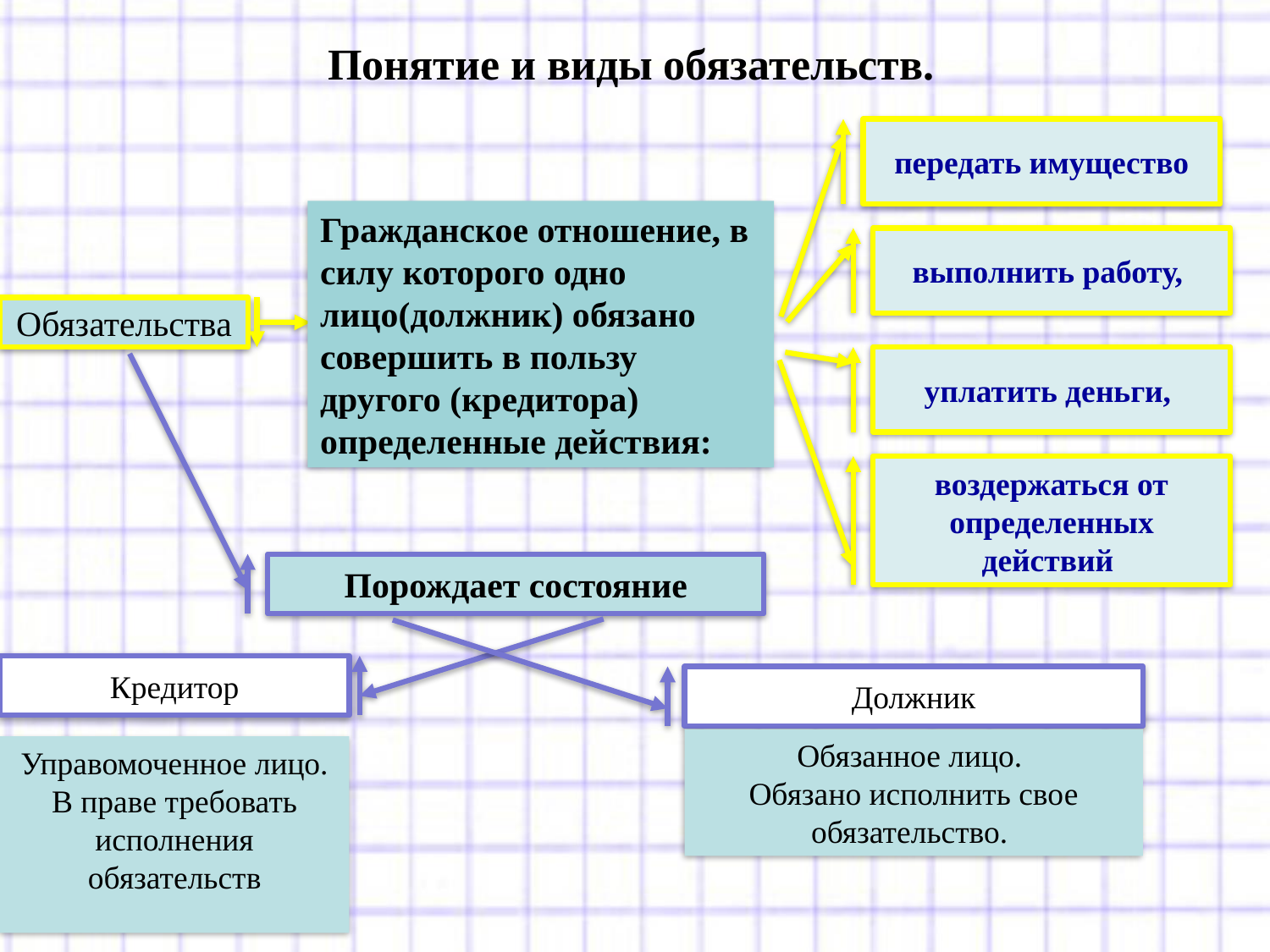

Понятие и виды обязательств.
передать имущество
Гражданское отношение, в силу которого одно лицо(должник) обязано совершить в пользу другого (кредитора) определенные действия:
выполнить работу,
Обязательства
уплатить деньги,
воздержаться от
определенных действий
Порождает состояние
Кредитор
Должник
Обязанное лицо.
Обязано исполнить свое обязательство.
Управомоченное лицо. В праве требовать исполнения обязательств